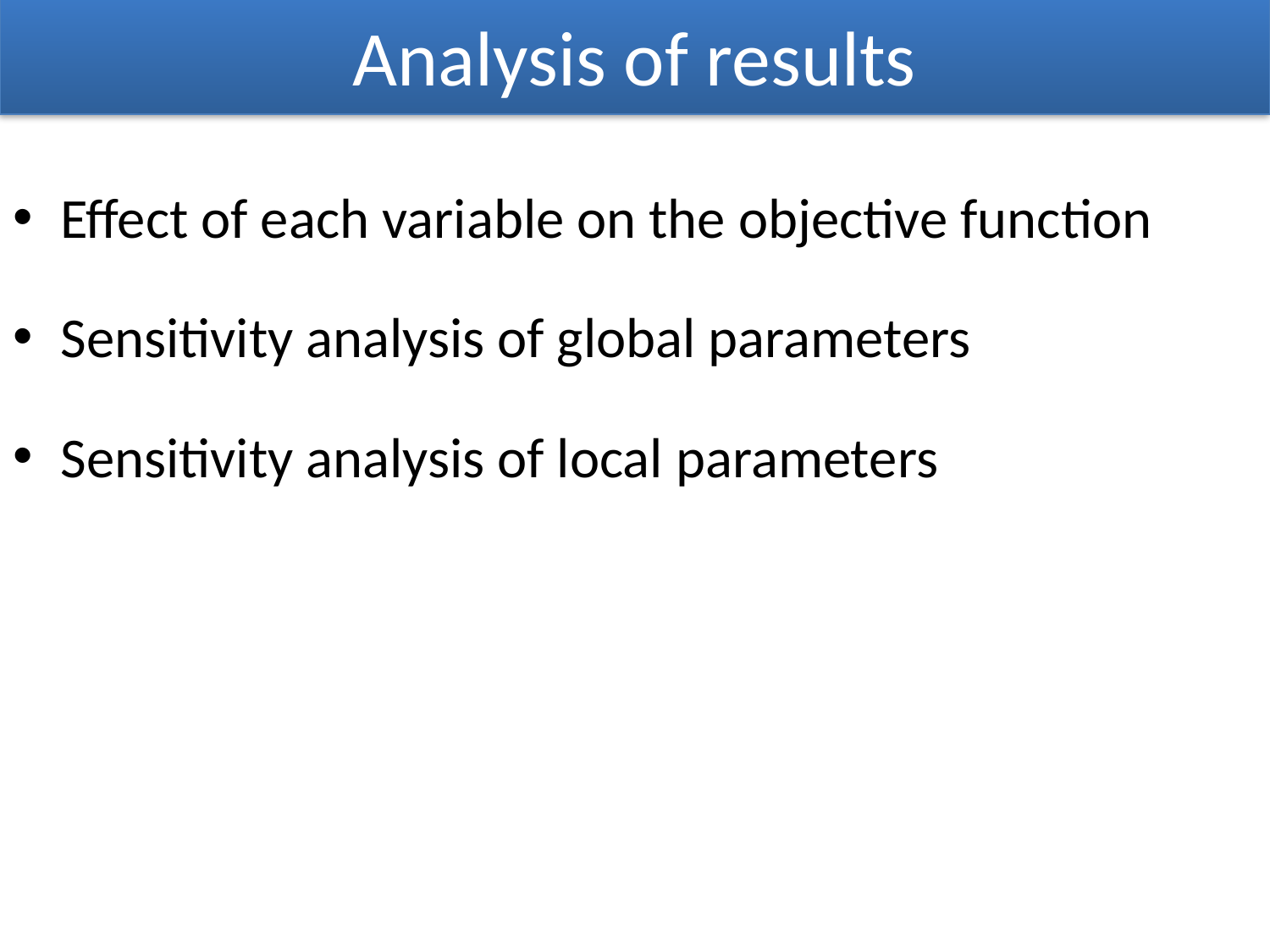

# Analysis of results
Effect of each variable on the objective function
Sensitivity analysis of global parameters
Sensitivity analysis of local parameters